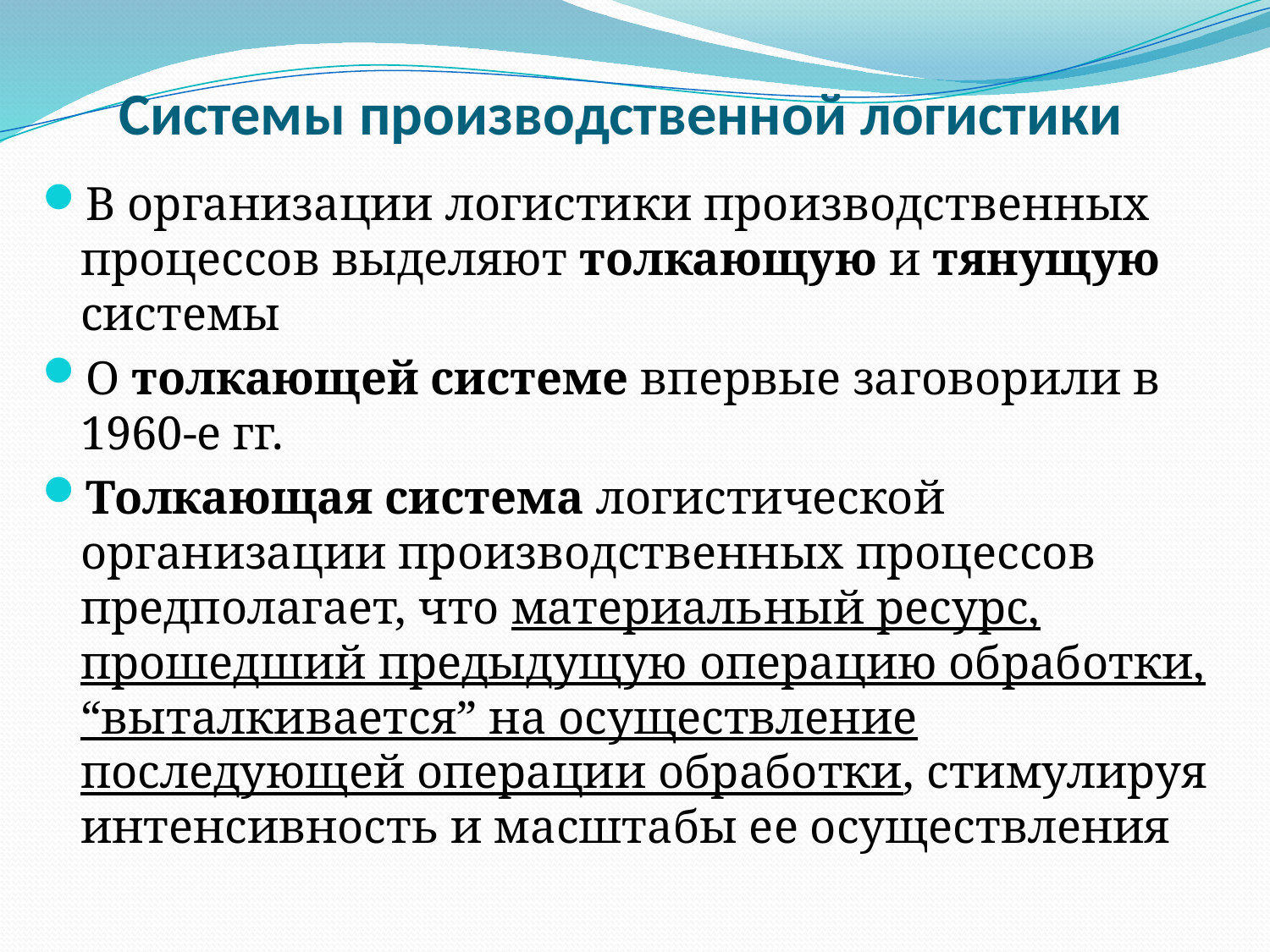

# Системы производственной логистики
В организации логистики производственных процессов выделяют толкающую и тянущую системы
О толкающей системе впервые заговорили в 1960-е гг.
Толкающая система логистической организации производственных процессов предполагает, что материальный ресурс, прошедший предыдущую операцию обработки, “выталкивается” на осуществление последующей операции обработки, стимулируя интенсивность и масштабы ее осуществления